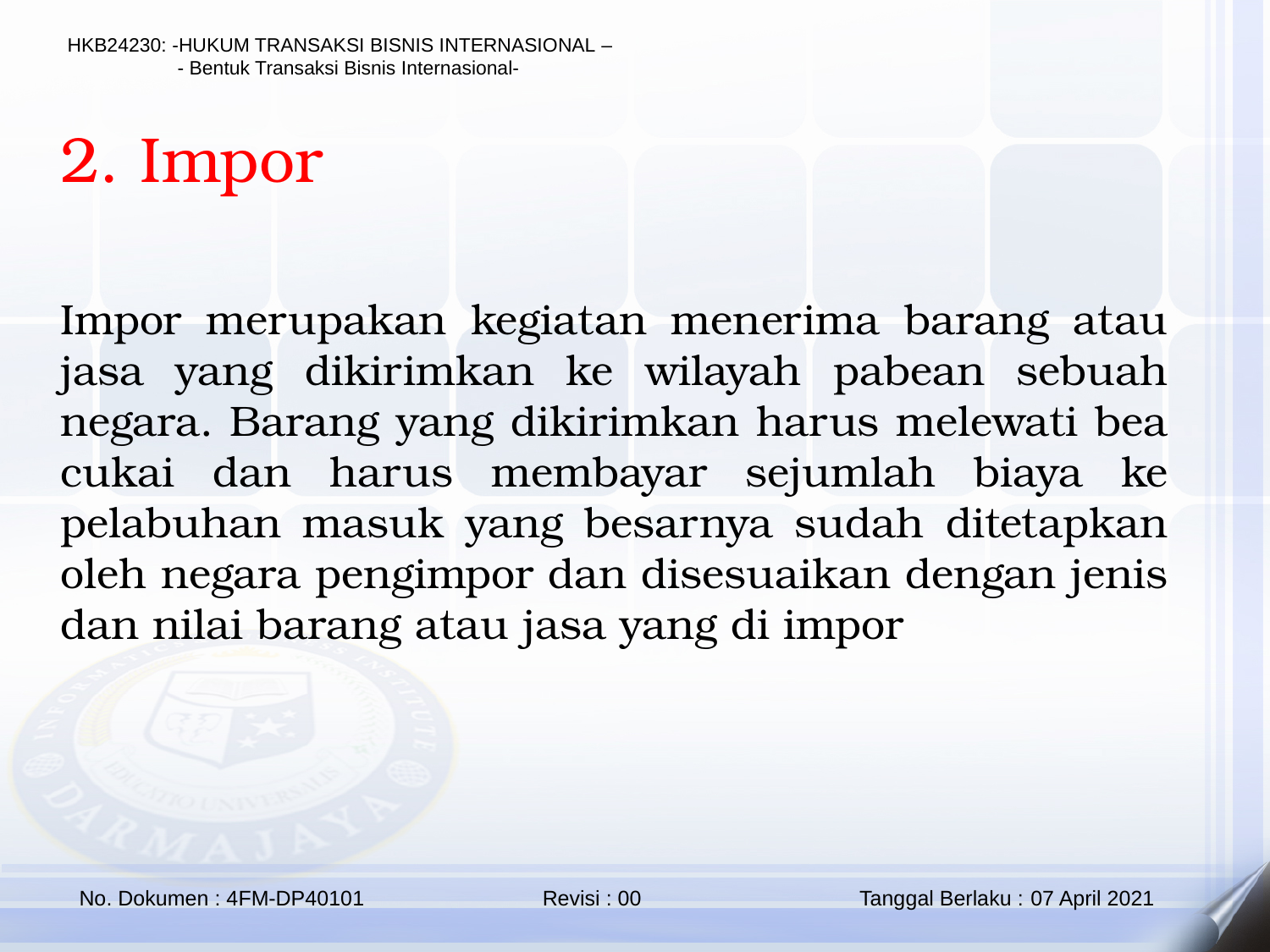

2. Impor

Impor merupakan kegiatan menerima barang atau jasa yang dikirimkan ke wilayah pabean sebuah negara. Barang yang dikirimkan harus melewati bea cukai dan harus membayar sejumlah biaya ke pelabuhan masuk yang besarnya sudah ditetapkan oleh negara pengimpor dan disesuaikan dengan jenis dan nilai barang atau jasa yang di impor